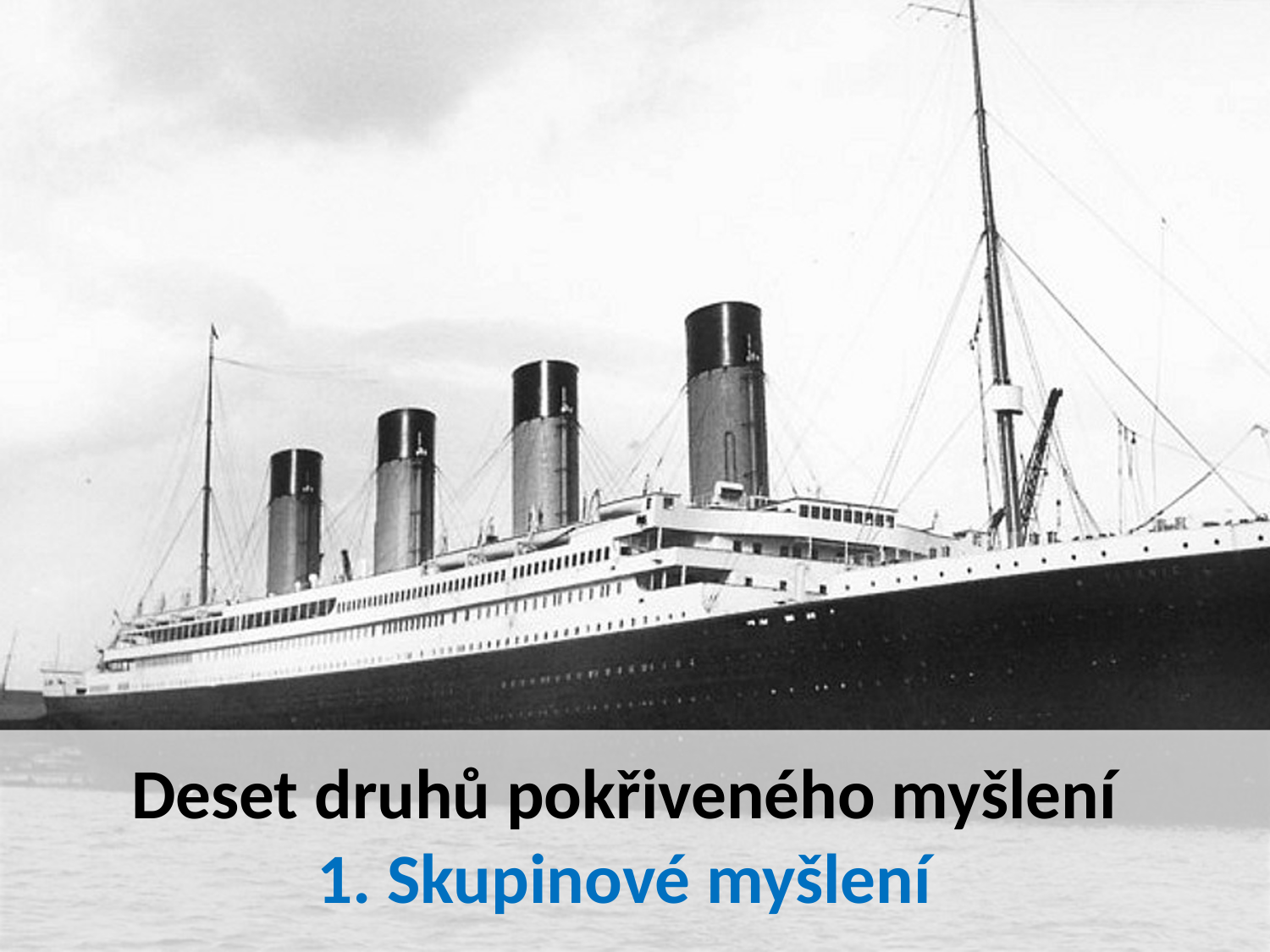

# Deset druhů pokřiveného myšlení 1. Skupinové myšlení